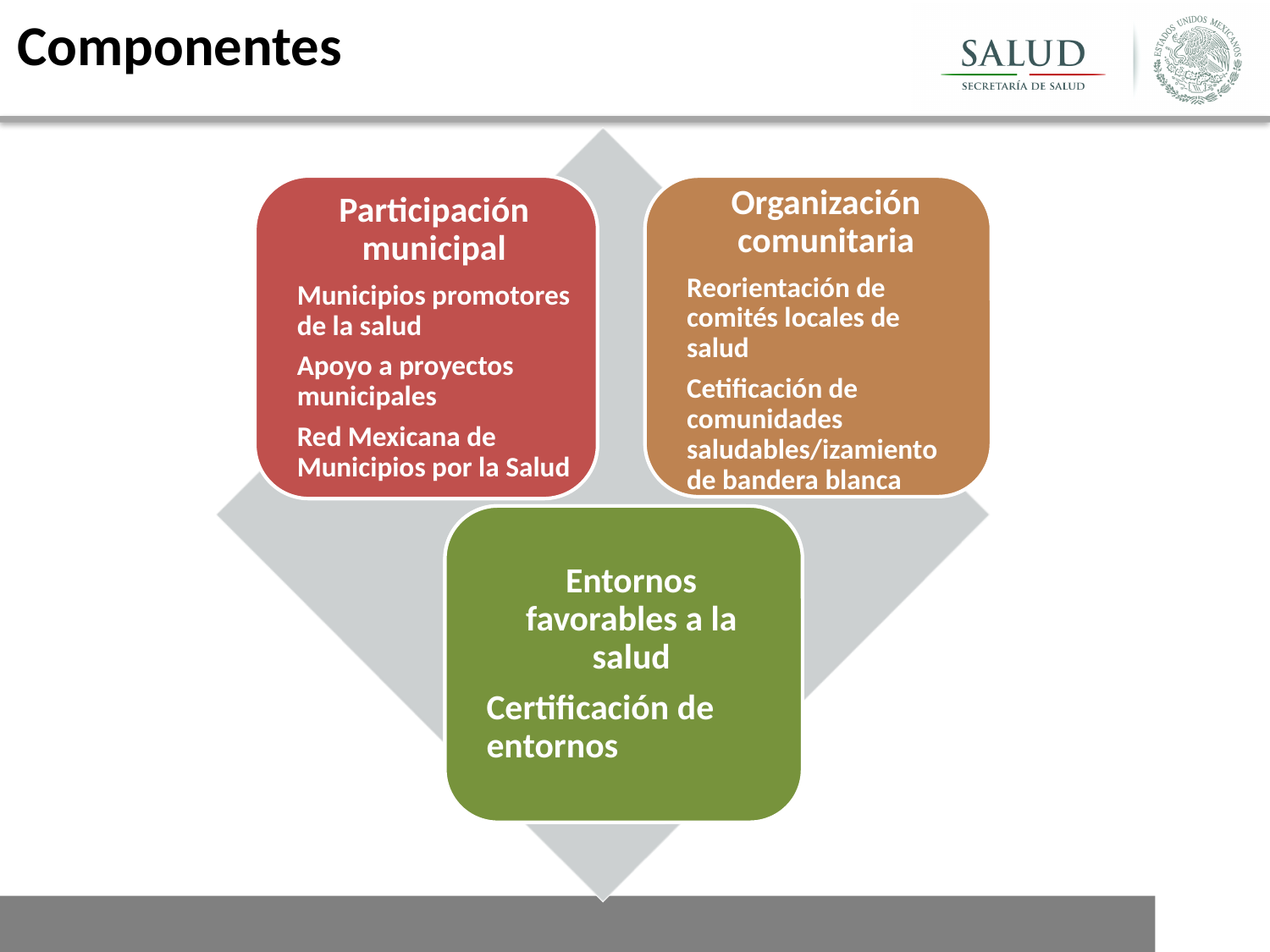

Componentes
Participación municipal
Municipios promotores de la salud
Apoyo a proyectos municipales
Red Mexicana de Municipios por la Salud

Organización comunitaria
Reorientación de comités locales de salud
Cetificación de comunidades saludables/izamiento de bandera blanca

Impulso a los entornos higiénicos, seguros, estimulantes a la salud y certificación de los mismos
Entornos favorables a la salud
Certificación de entornos